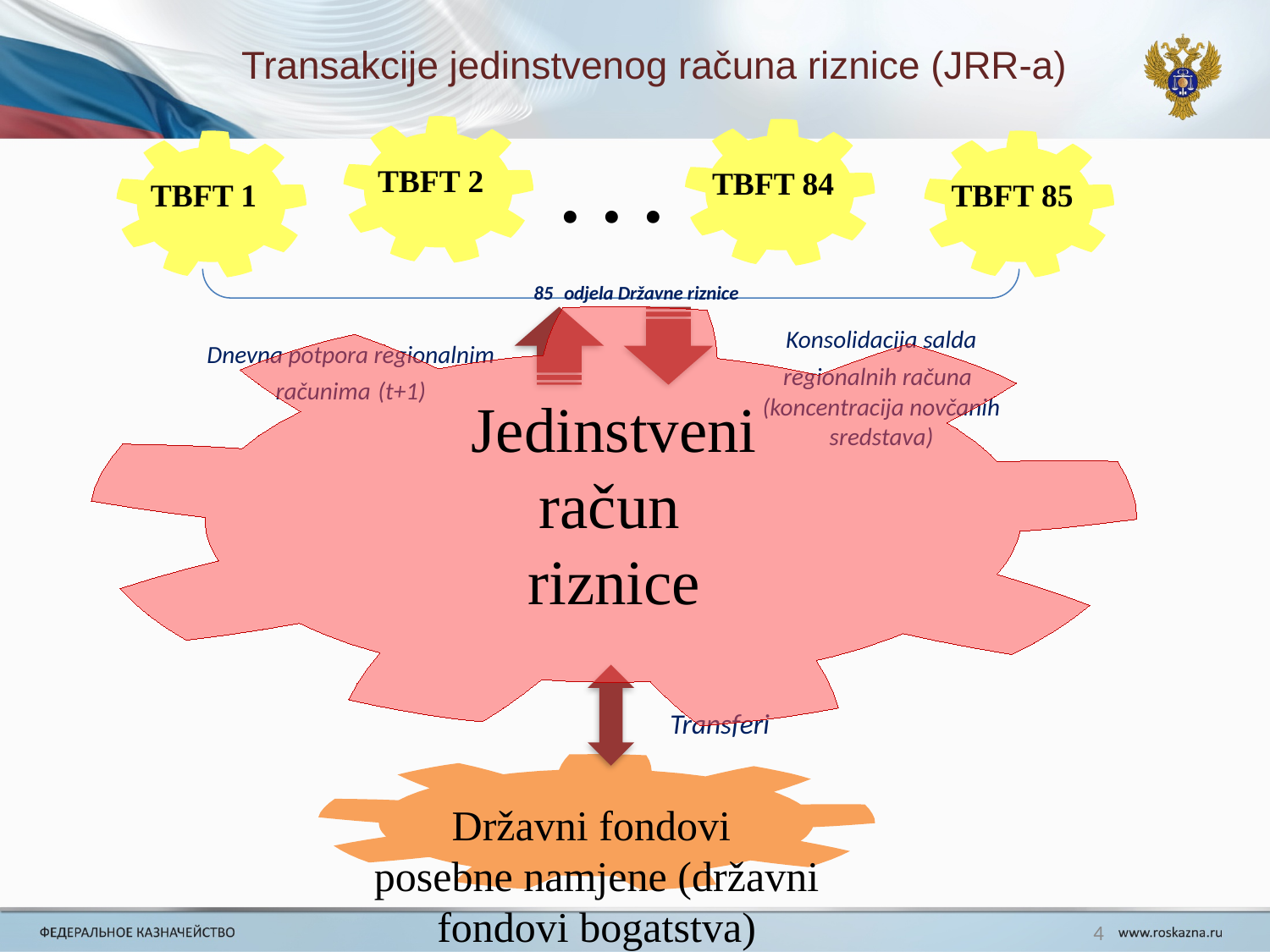

Transakcije jedinstvenog računa riznice (JRR-a)

   TBFT 2

  TBFT 84

   TBFT 1

  TBFT 85

. . .
85 odjela Državne riznice

Jedinstveni
 račun
riznice
Konsolidacija salda regionalnih računa
(koncentracija novčanih sredstava)
Dnevna potpora regionalnim računima (t+1)

Transferi

Državni fondovi
posebne namjene (državni fondovi bogatstva)
4